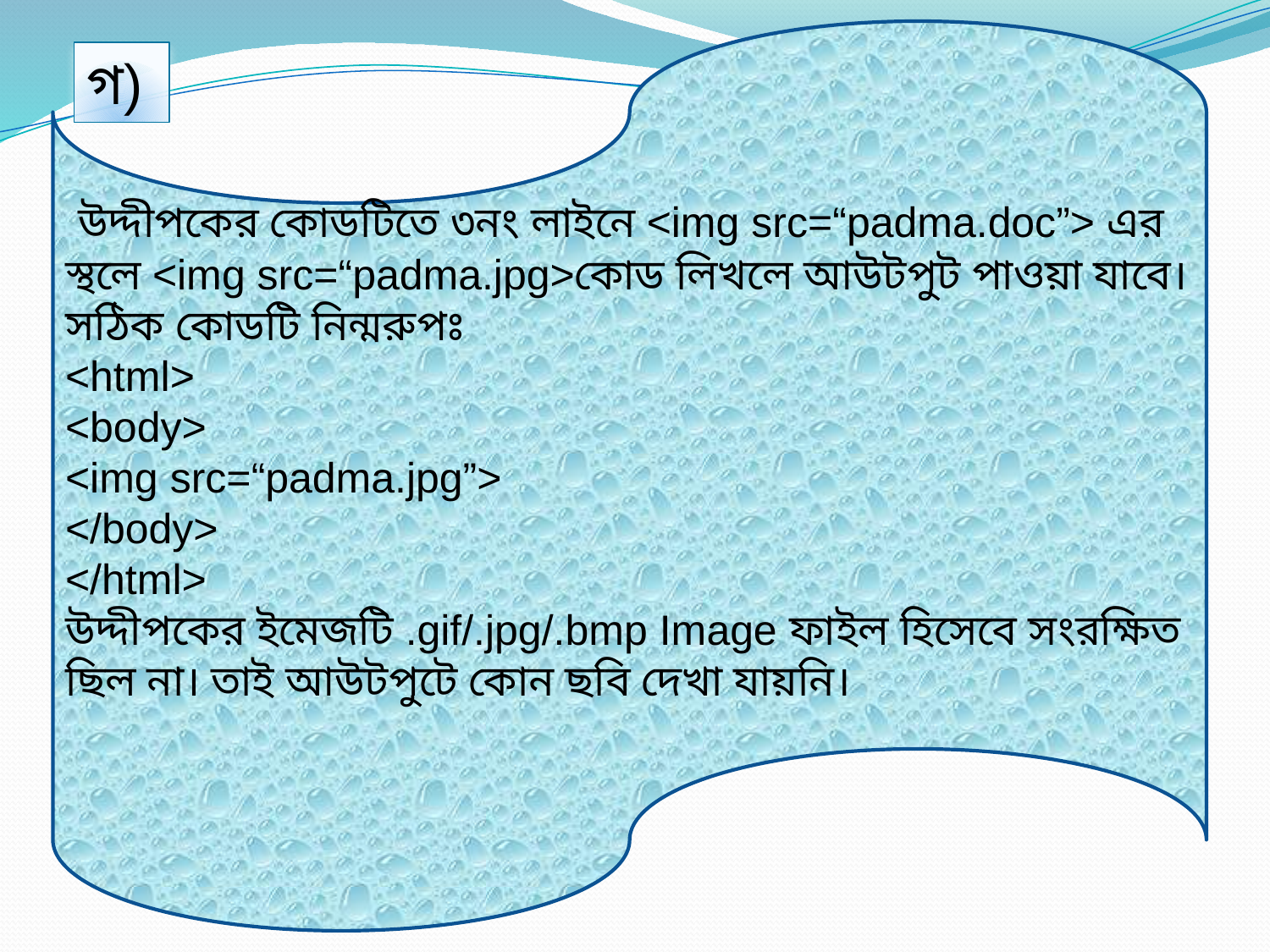

উদ্দীপকের কোডটিতে ৩নং লাইনে <img src=“padma.doc”> এর স্থলে <img src=“padma.jpg>কোড লিখলে আউটপুট পাওয়া যাবে।
সঠিক কোডটি নিন্মরুপঃ
<html>
<body>
<img src=“padma.jpg”>
</body>
</html>
উদ্দীপকের ইমেজটি .gif/.jpg/.bmp Image ফাইল হিসেবে সংরক্ষিত ছিল না। তাই আউটপুটে কোন ছবি দেখা যায়নি।

গ)